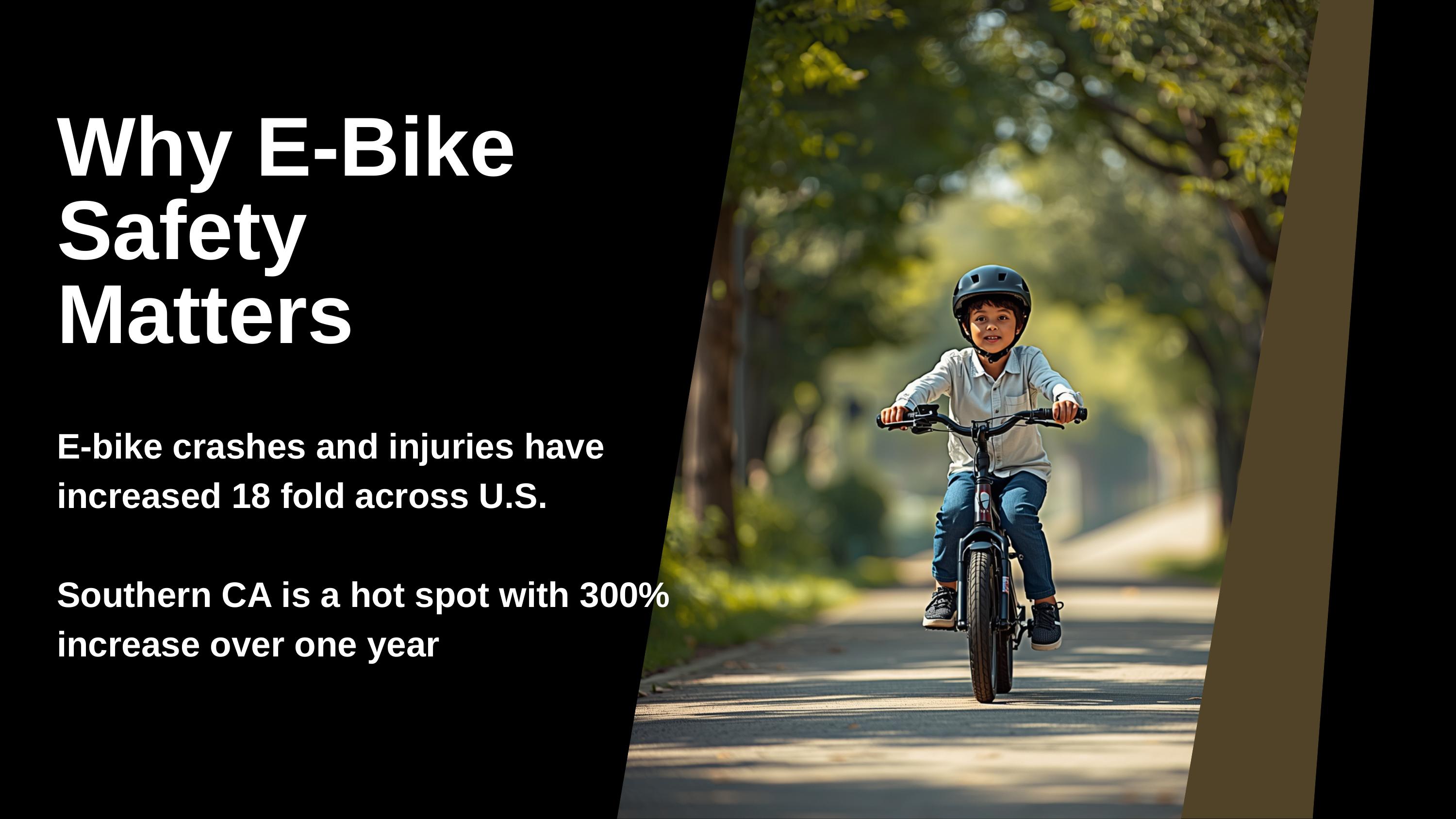

Why E-Bike Safety Matters
E-bike crashes and injuries have increased 18 fold across U.S.

Southern CA is a hot spot with 300% increase over one year